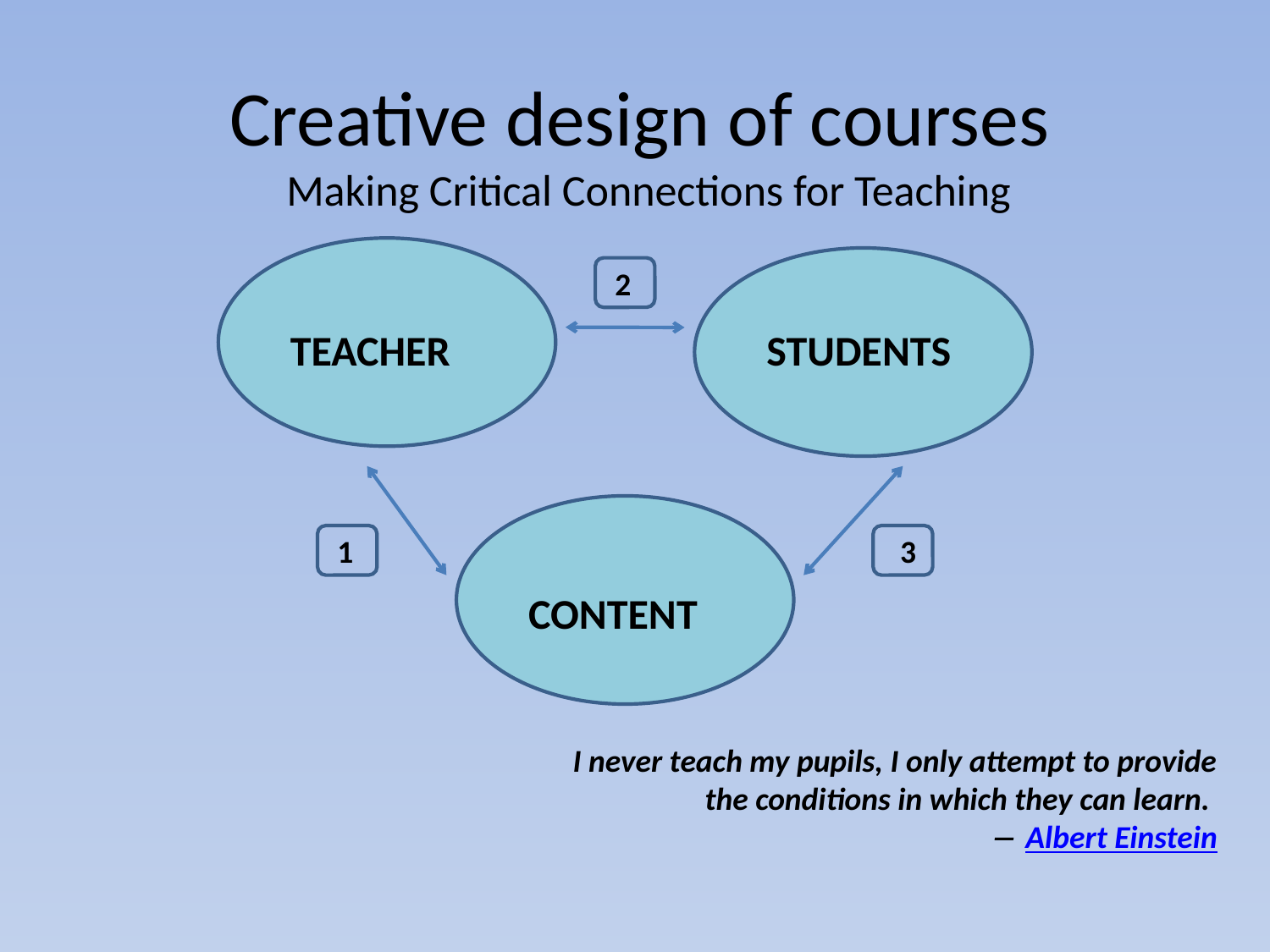

# Creative design of courses Making Critical Connections for Teaching

 2
TEACHER
STUDENTS

 1

  3
CONTENT
I never teach my pupils, I only attempt to provide the conditions in which they can learn.
― Albert Einstein